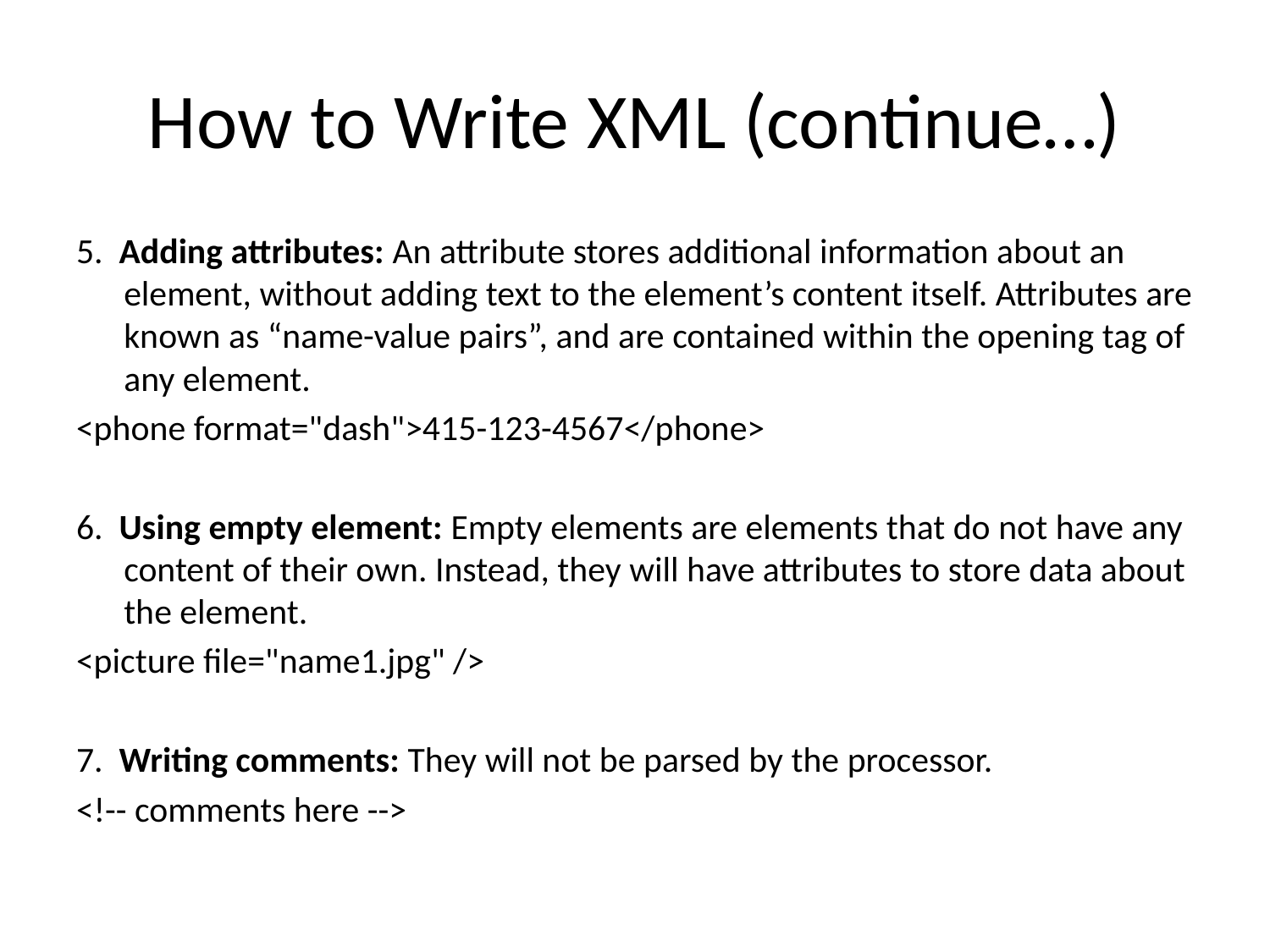

# How to Write XML (continue…)
5.  Adding attributes: An attribute stores additional information about an element, without adding text to the element’s content itself. Attributes are known as “name-value pairs”, and are contained within the opening tag of any element.
<phone format="dash">415-123-4567</phone>

6.  Using empty element: Empty elements are elements that do not have any content of their own. Instead, they will have attributes to store data about the element.
<picture file="name1.jpg" />

7.  Writing comments: They will not be parsed by the processor.
<!-- comments here -->